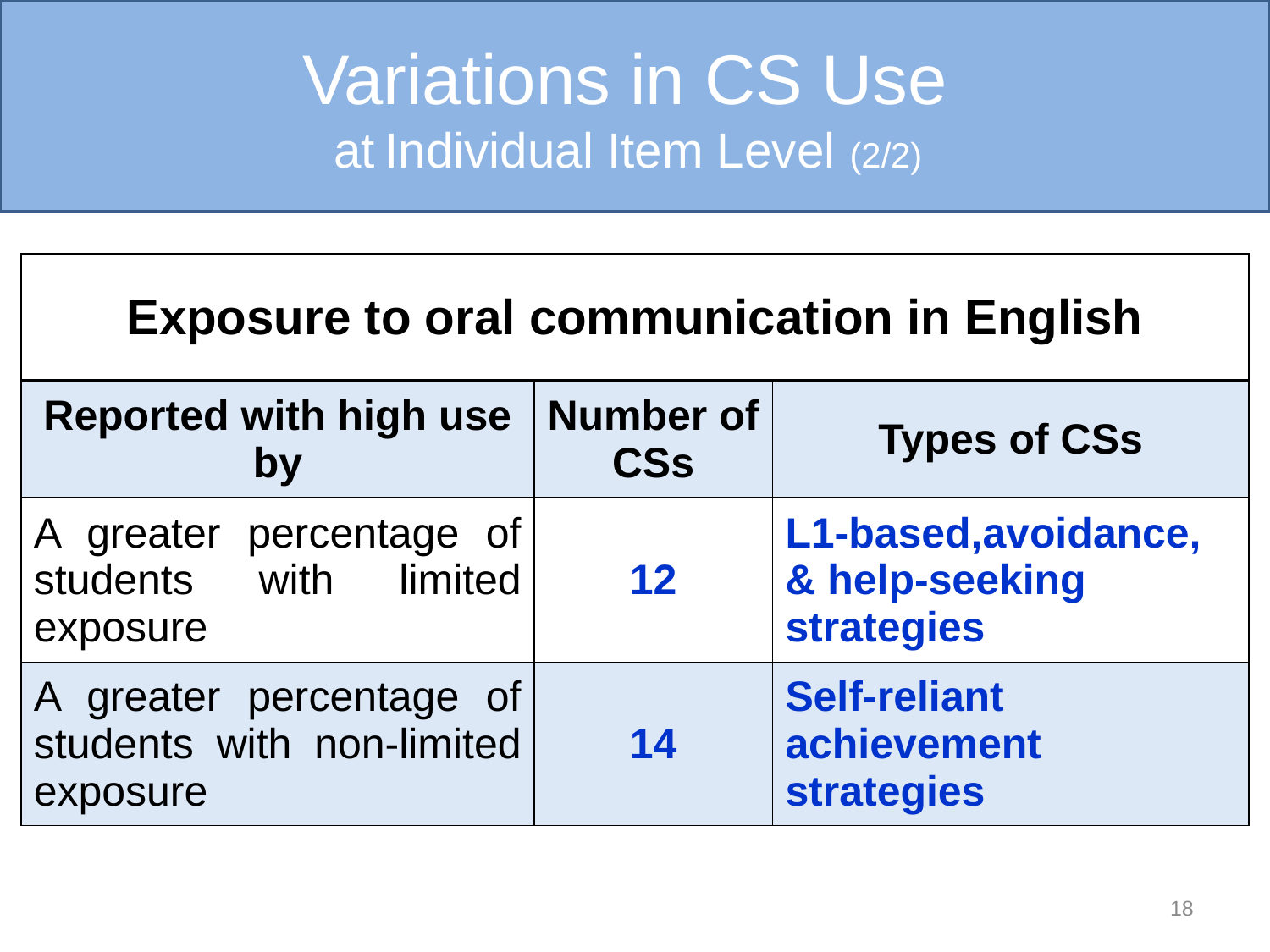

Variations in CS Use
at Individual Item Level (2/2)
#
| Exposure to oral communication in English |  |  |
| --- | --- | --- |
| Reported with high use by | Number of CSs | Types of CSs |
| A greater percentage of students with limited exposure | 12 | L1-based,avoidance, & help-seeking strategies |
| A greater percentage of students with non-limited exposure | 14 | Self-reliant achievement strategies |

18